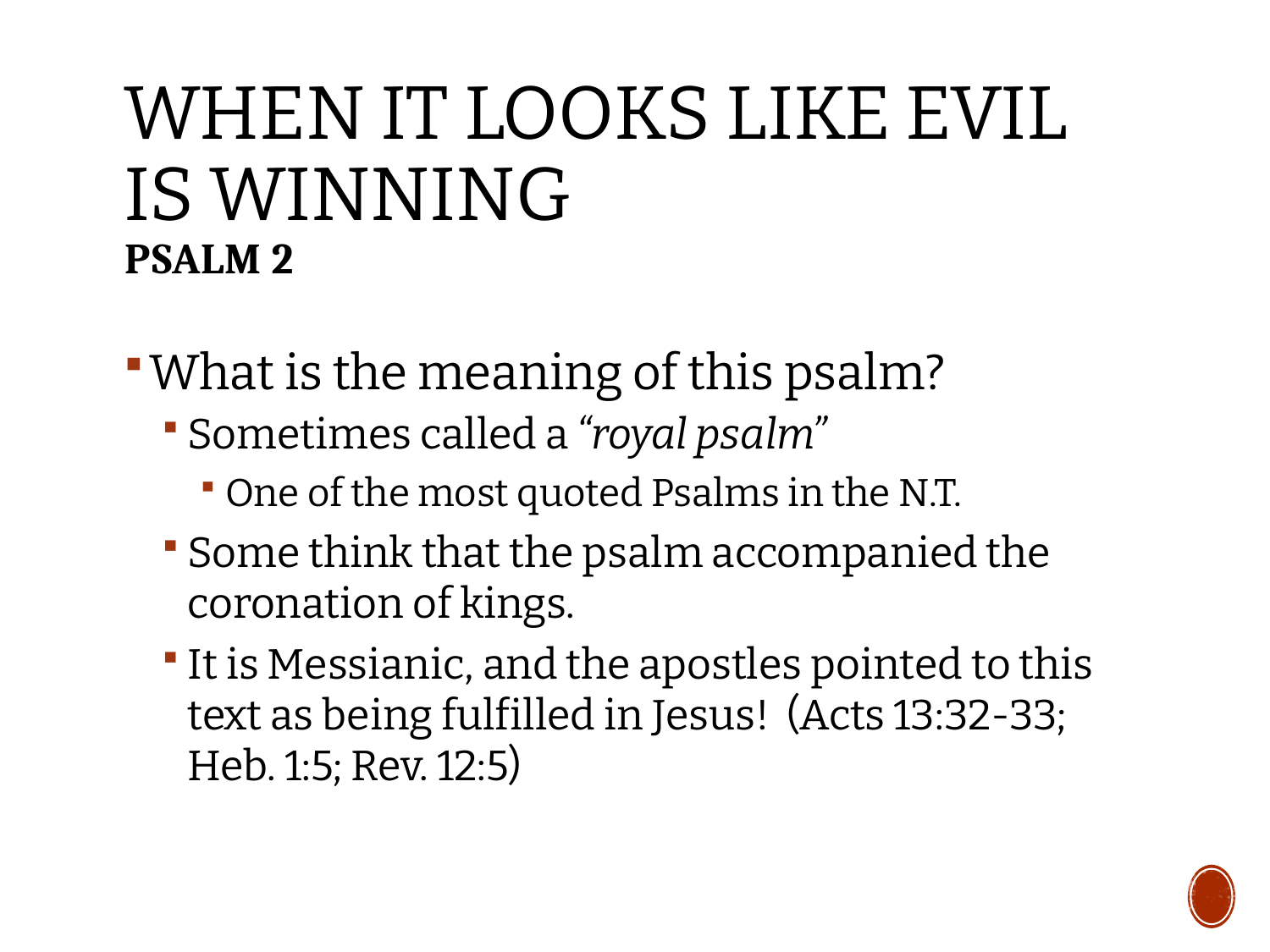

# When it looks like evil is winning Psalm 2
What is the meaning of this psalm?
Sometimes called a “royal psalm”
One of the most quoted Psalms in the N.T.
Some think that the psalm accompanied the coronation of kings.
It is Messianic, and the apostles pointed to this text as being fulfilled in Jesus!  (Acts 13:32-33; Heb. 1:5; Rev. 12:5)